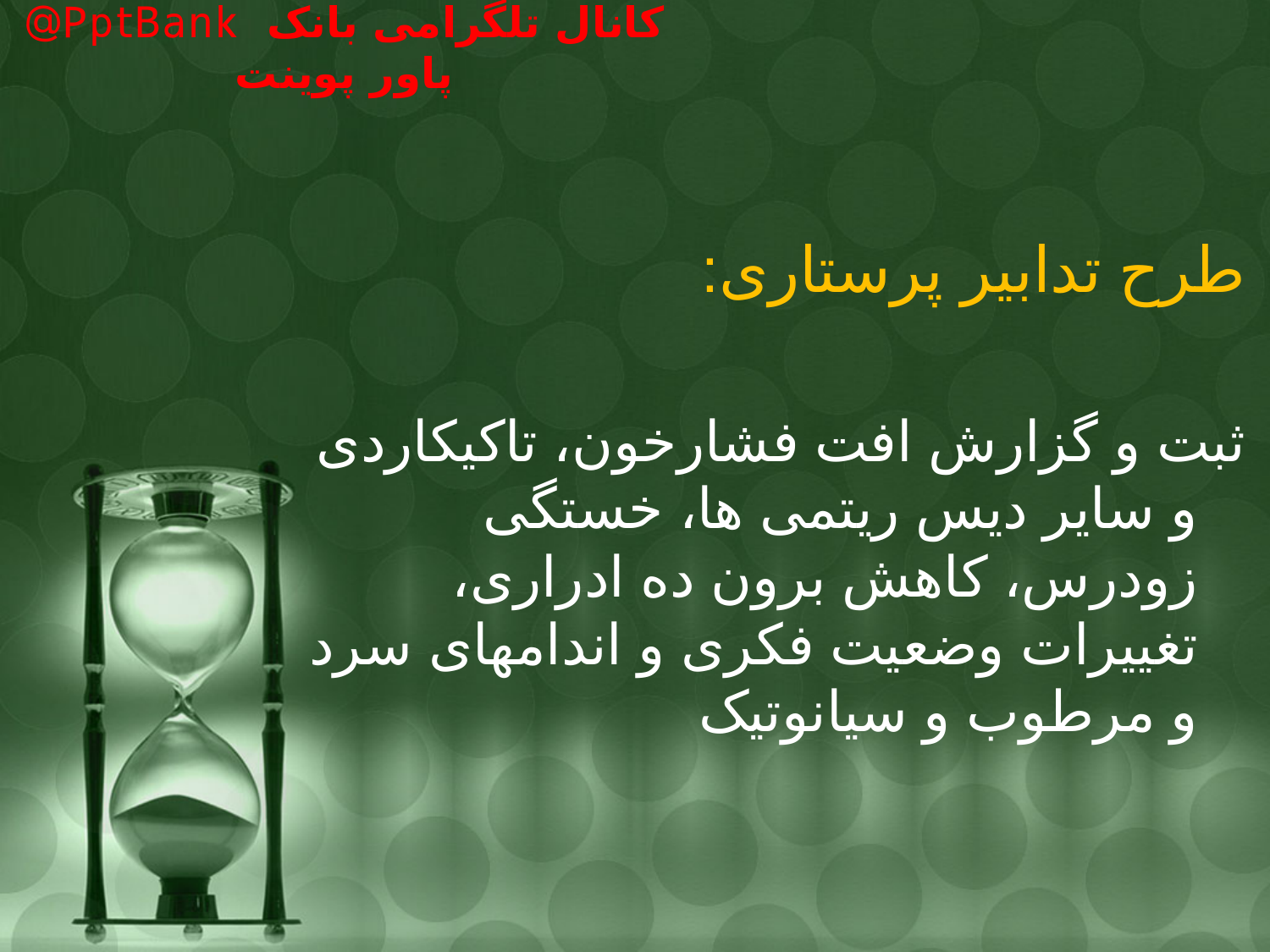

#
طرح تدابیر پرستاری:

ثبت و گزارش افت فشارخون، تاکیکاردی و سایر دیس ریتمی ها، خستگی زودرس، کاهش برون ده ادراری، تغییرات وضعیت فکری و اندامهای سرد و مرطوب و سیانوتیک